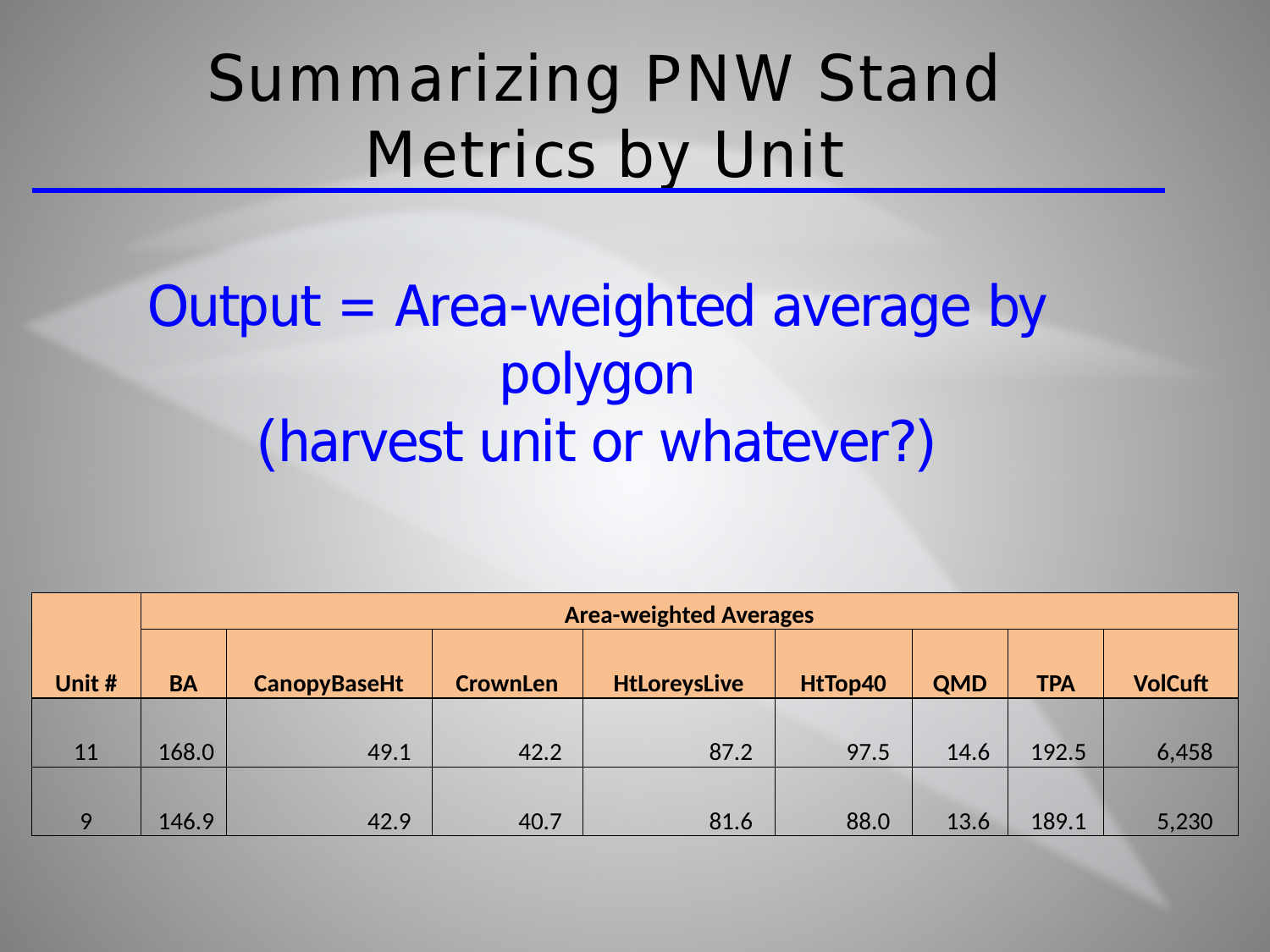

Summarizing PNW Stand Metrics by Unit

Output = Area-weighted average by polygon
(harvest unit or whatever?)

|  | Area-weighted Averages |  |  |  |  |  |  |  |
| --- | --- | --- | --- | --- | --- | --- | --- | --- |
| Unit # | BA | CanopyBaseHt | CrownLen | HtLoreysLive | HtTop40 | QMD | TPA | VolCuft |
| 11 | 168.0 | 49.1 | 42.2 | 87.2 | 97.5 | 14.6 | 192.5 | 6,458 |
| 9 | 146.9 | 42.9 | 40.7 | 81.6 | 88.0 | 13.6 | 189.1 | 5,230 |